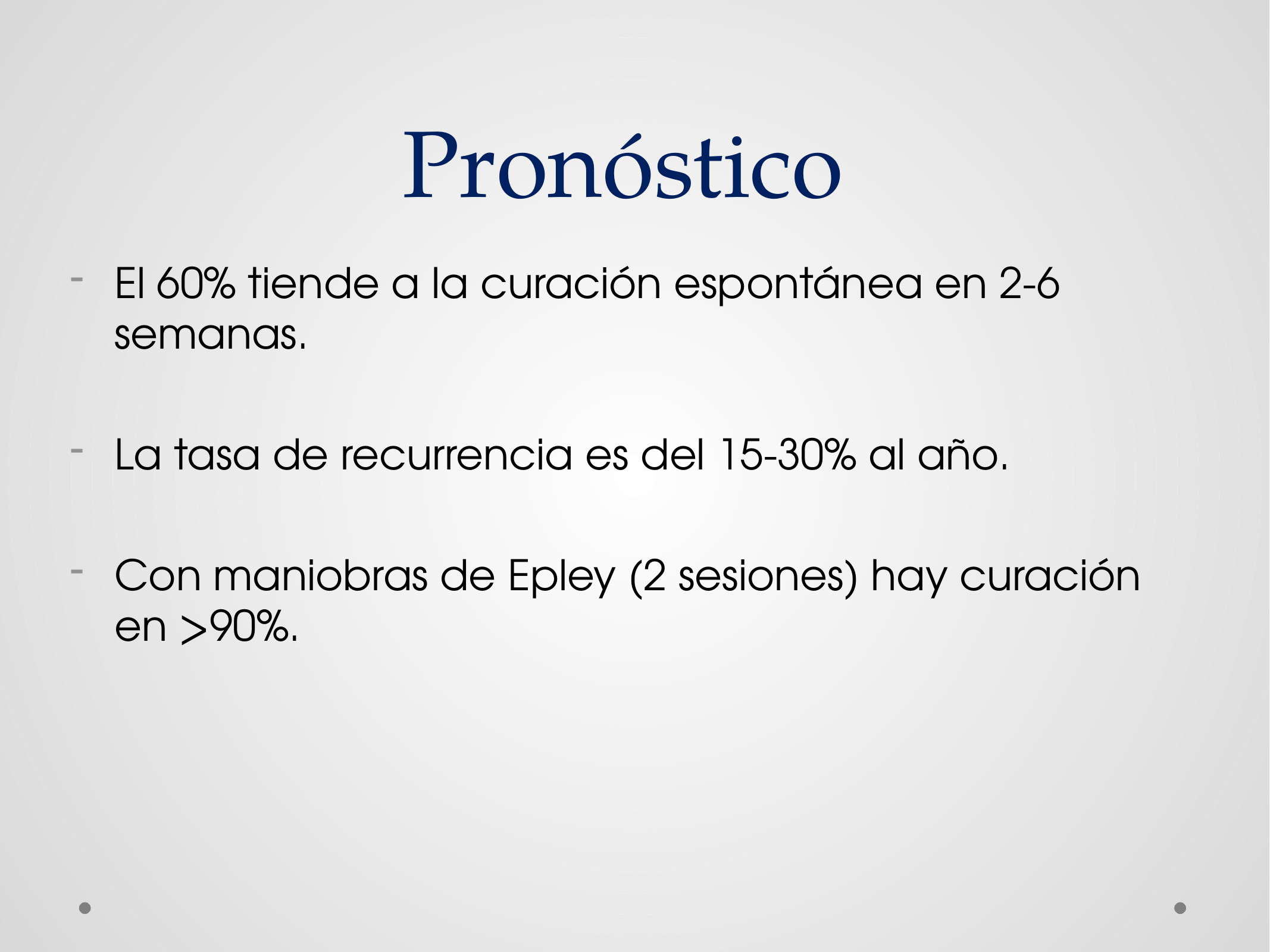

# Pronóstico
El 60% tiende a la curación espontánea en 2-6 semanas.

La tasa de recurrencia es del 15-30% al año.

Con maniobras de Epley (2 sesiones) hay curación en >90%.